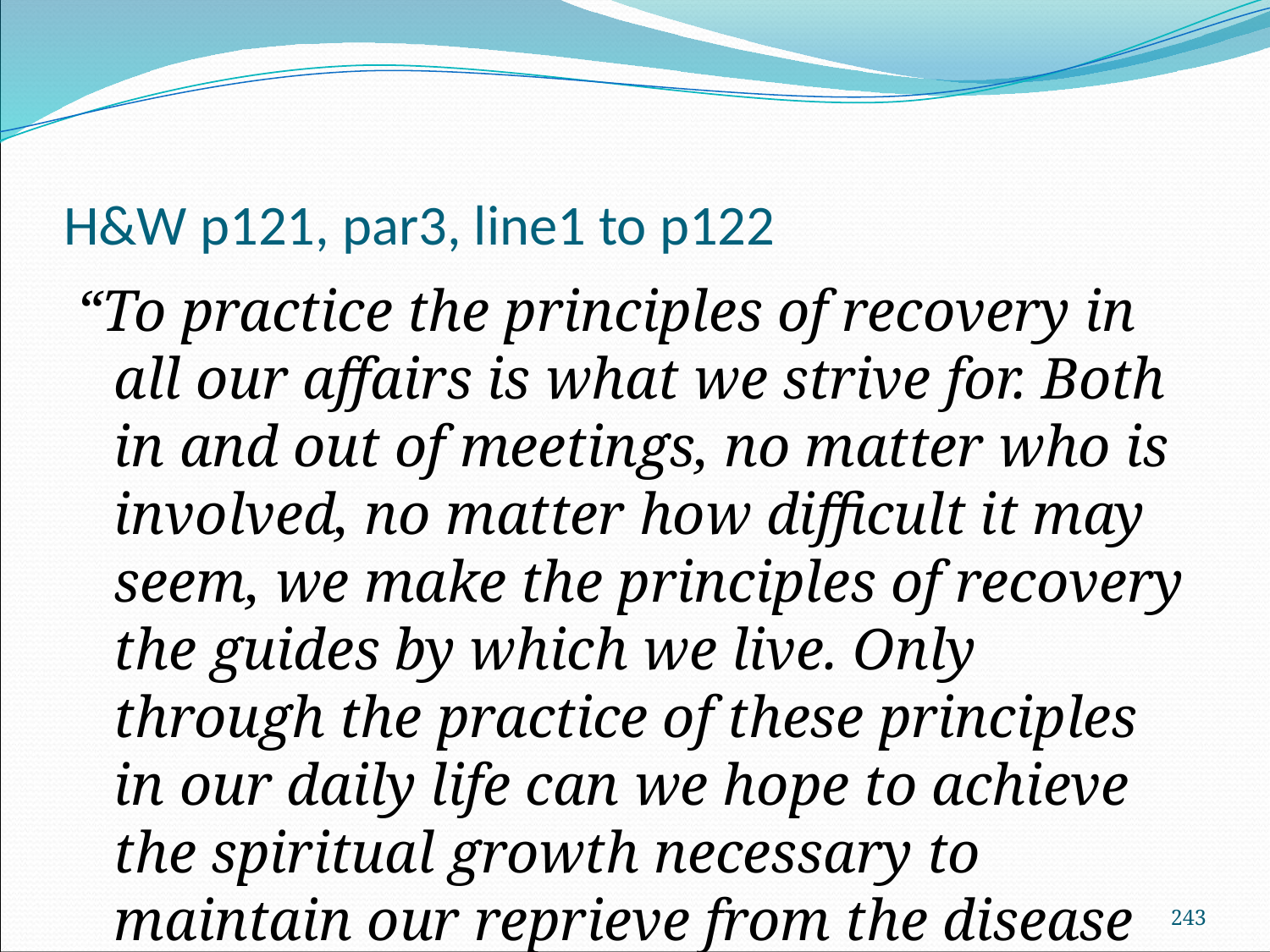

H&W p121, par3, line1 to p122
“To practice the principles of recovery in all our affairs is what we strive for. Both in and out of meetings, no matter who is involved, no matter how difficult it may seem, we make the principles of recovery the guides by which we live. Only through the practice of these principles in our daily life can we hope to achieve the spiritual growth necessary to maintain our reprieve from the disease of addiction.”
243